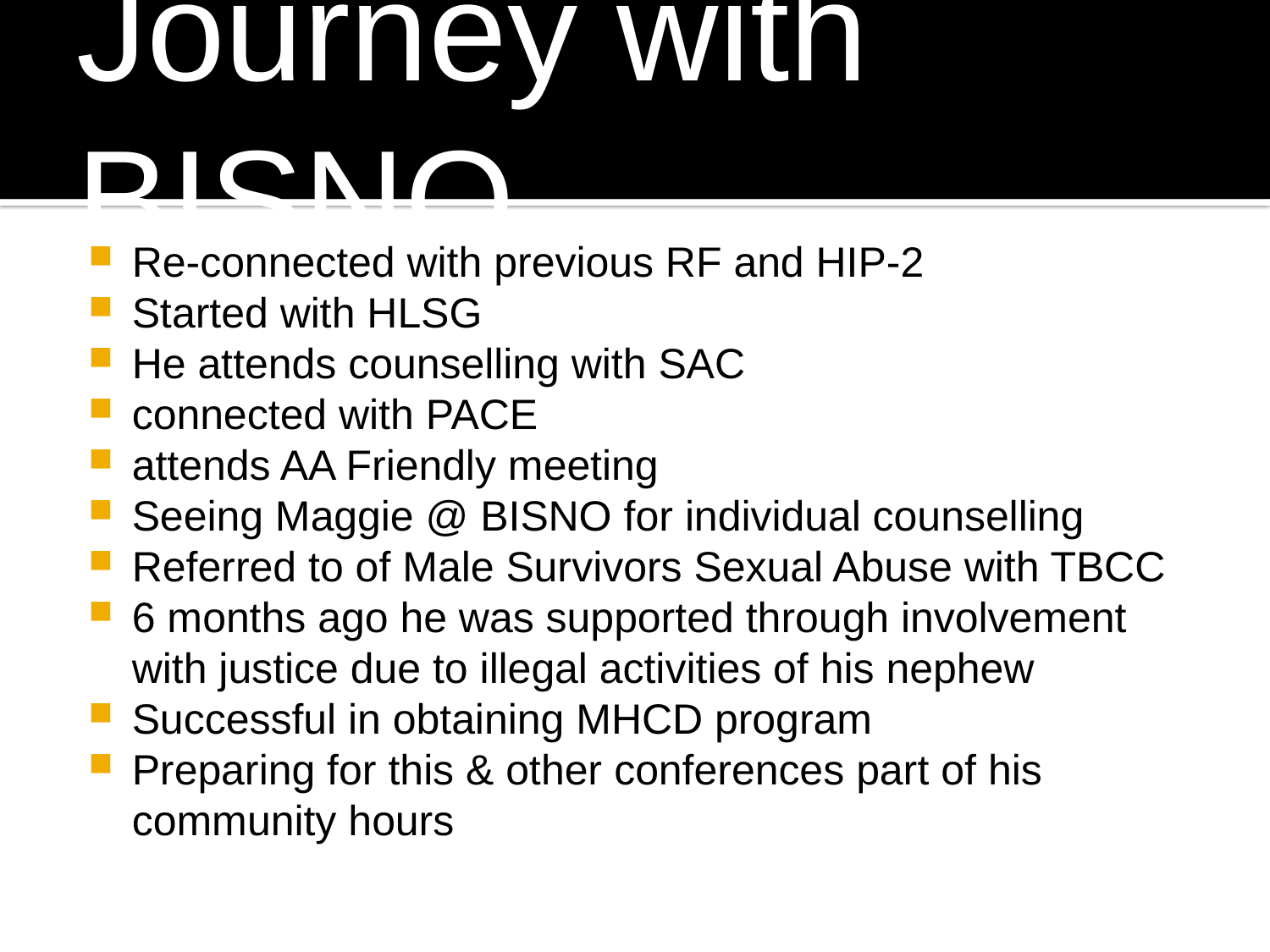

# Journey with BISNO
Journey with BISNO
Re-connected with previous RF and HIP-2
Started with HLSG
He attends counselling with SAC
connected with PACE
attends AA Friendly meeting
Seeing Maggie @ BISNO for individual counselling
Referred to of Male Survivors Sexual Abuse with TBCC
6 months ago he was supported through involvement with justice due to illegal activities of his nephew
Successful in obtaining MHCD program
Preparing for this & other conferences part of his community hours